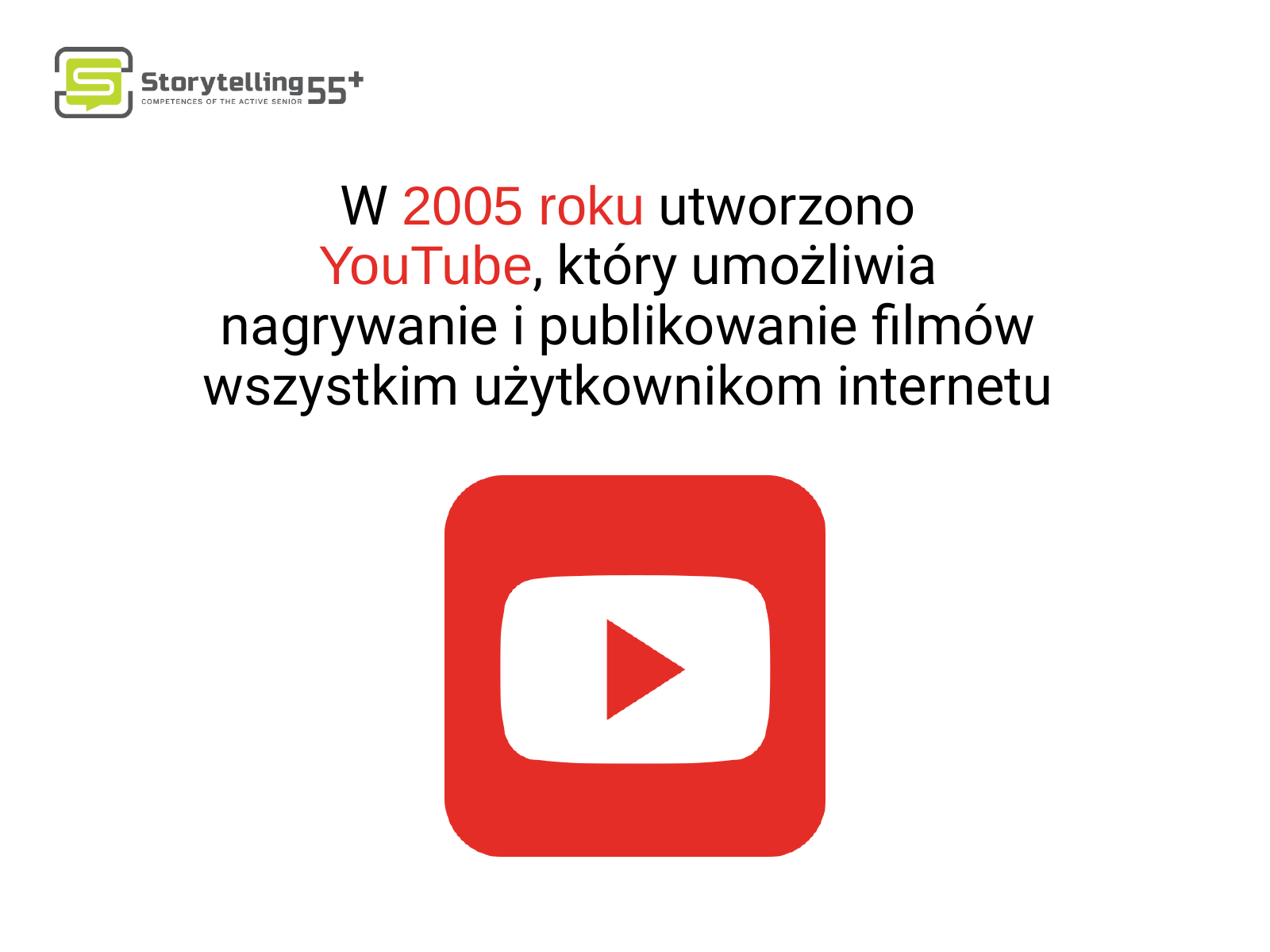

W 2005 roku utworzono
YouTube, który umożliwia
nagrywanie i publikowanie filmów
wszystkim użytkownikom internetu